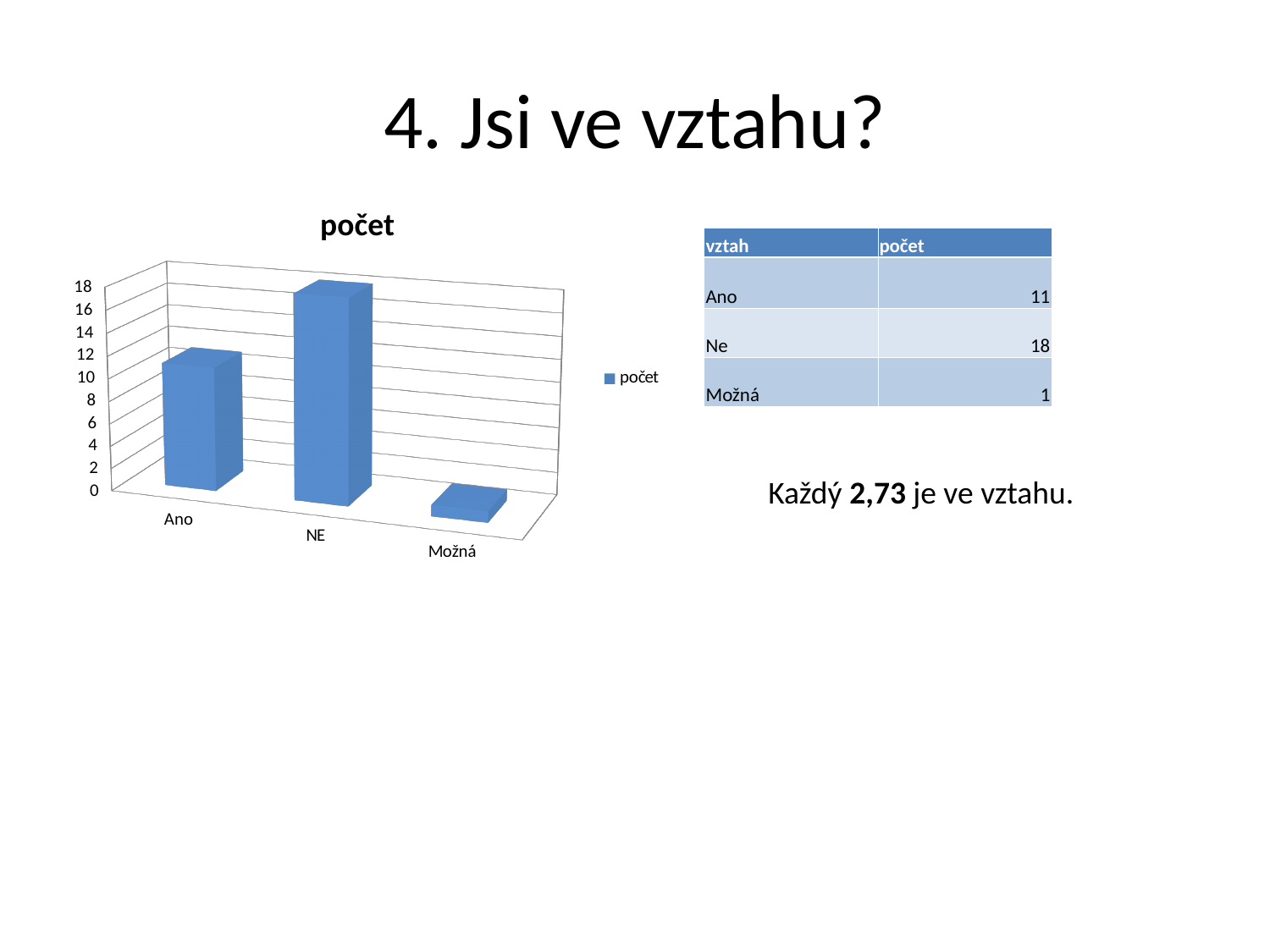

# 4. Jsi ve vztahu?

[unsupported chart]

### Chart

| Category |
|---|
| vztah | počet |
| --- | --- |
| Ano | 11 |
| Ne | 18 |
| Možná | 1 |
Každý 2,73 je ve vztahu.